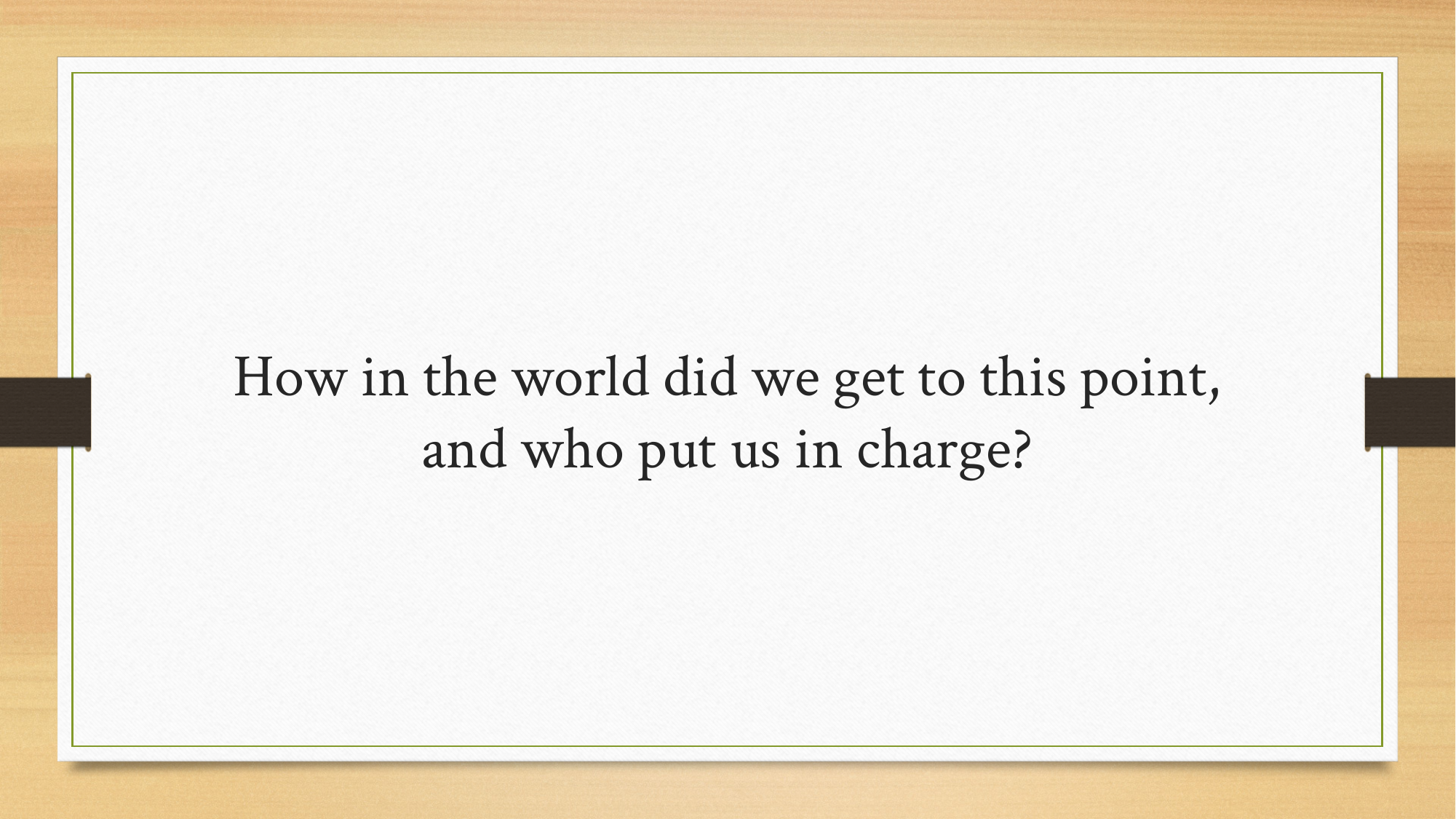

# How in the world did we get to this point, and who put us in charge?